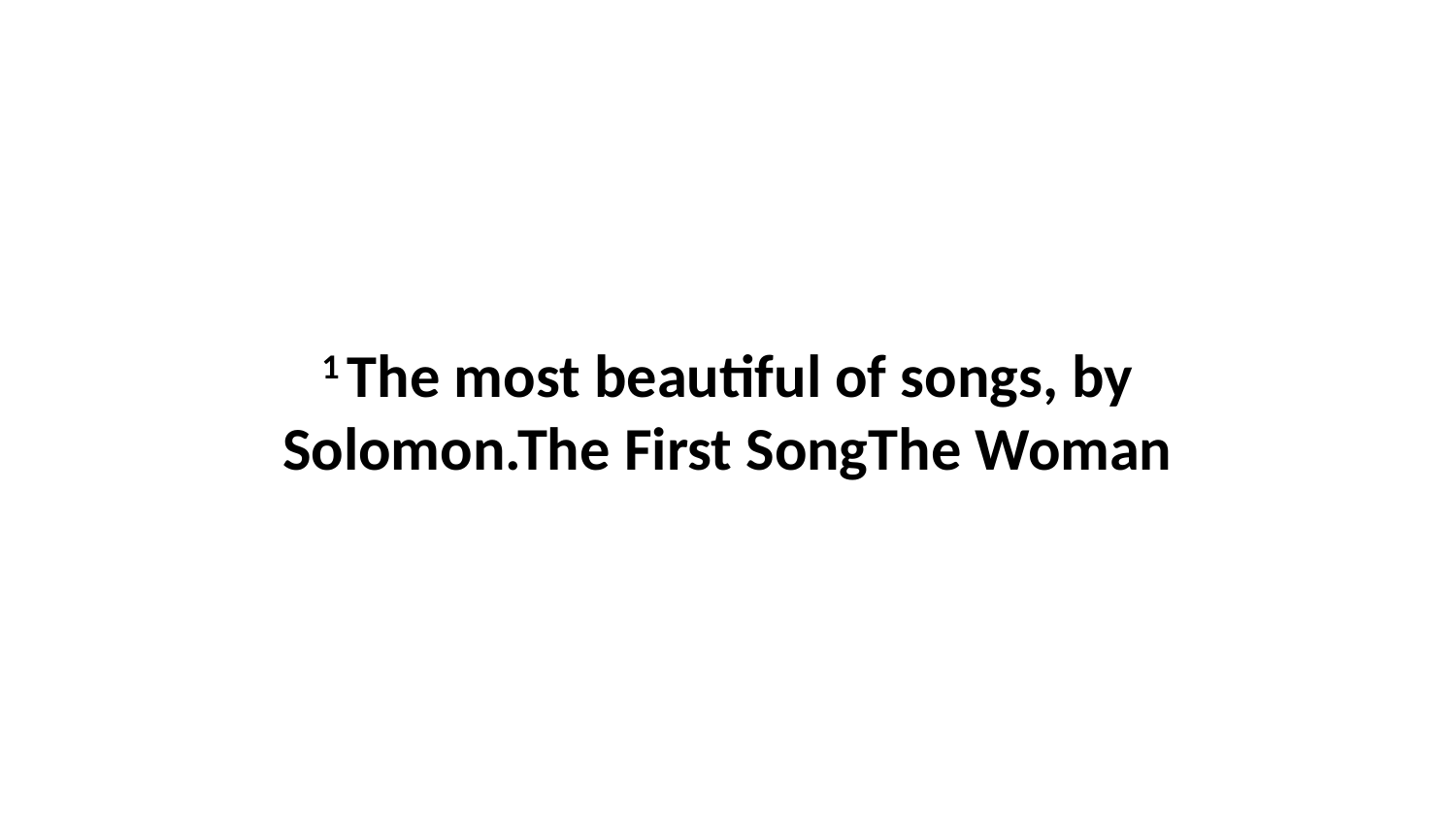

1 The most beautiful of songs, by Solomon.The First SongThe Woman